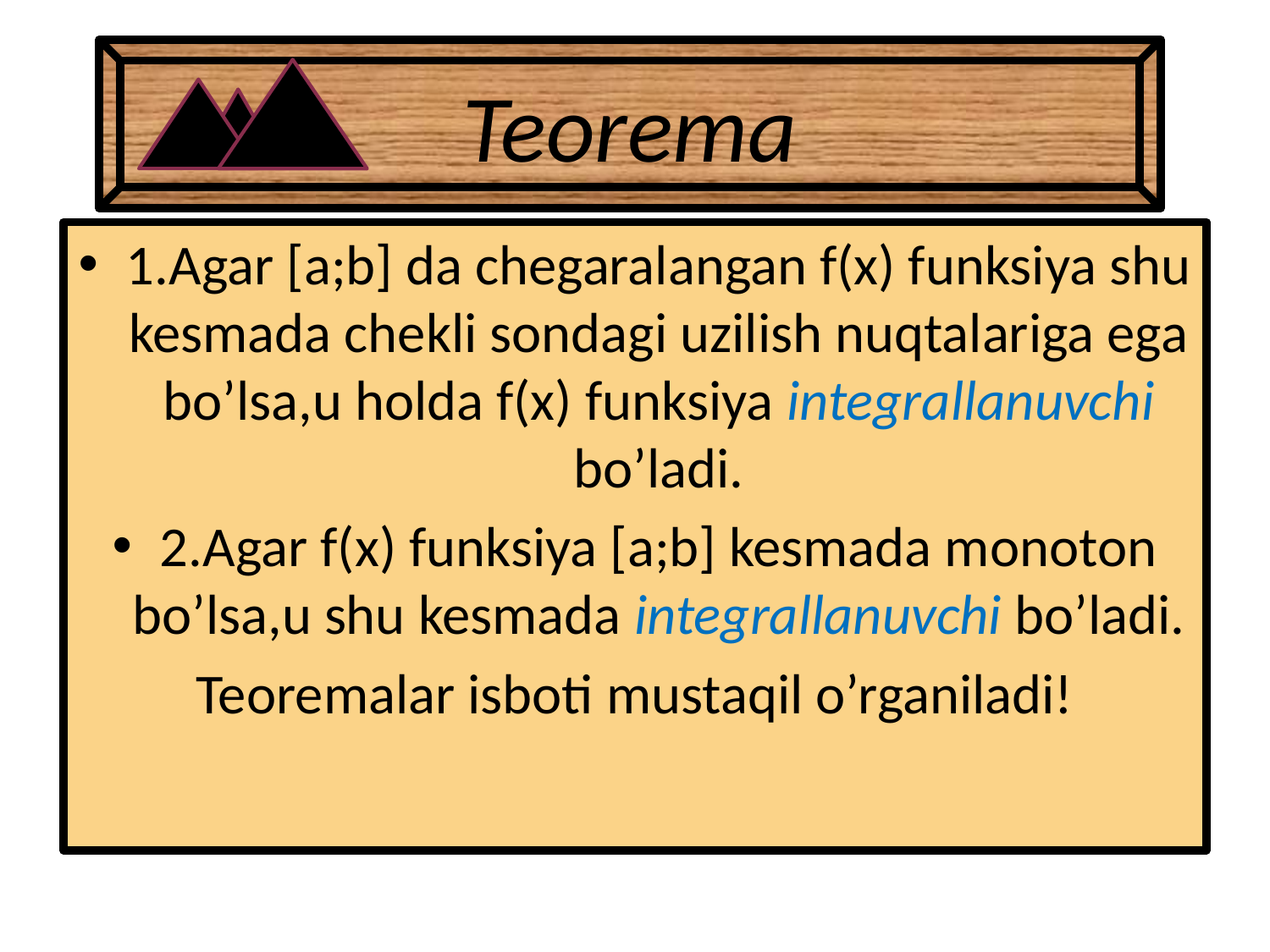

Teorema

1.Agar [a;b] da chegaralangan f(x) funksiya shu kesmada chekli sondagi uzilish nuqtalariga ega bo’lsa,u holda f(x) funksiya integrallanuvchi bo’ladi.
2.Agar f(x) funksiya [a;b] kesmada monoton bo’lsa,u shu kesmada integrallanuvchi bo’ladi.
Teoremalar isboti mustaqil o’rganiladi!